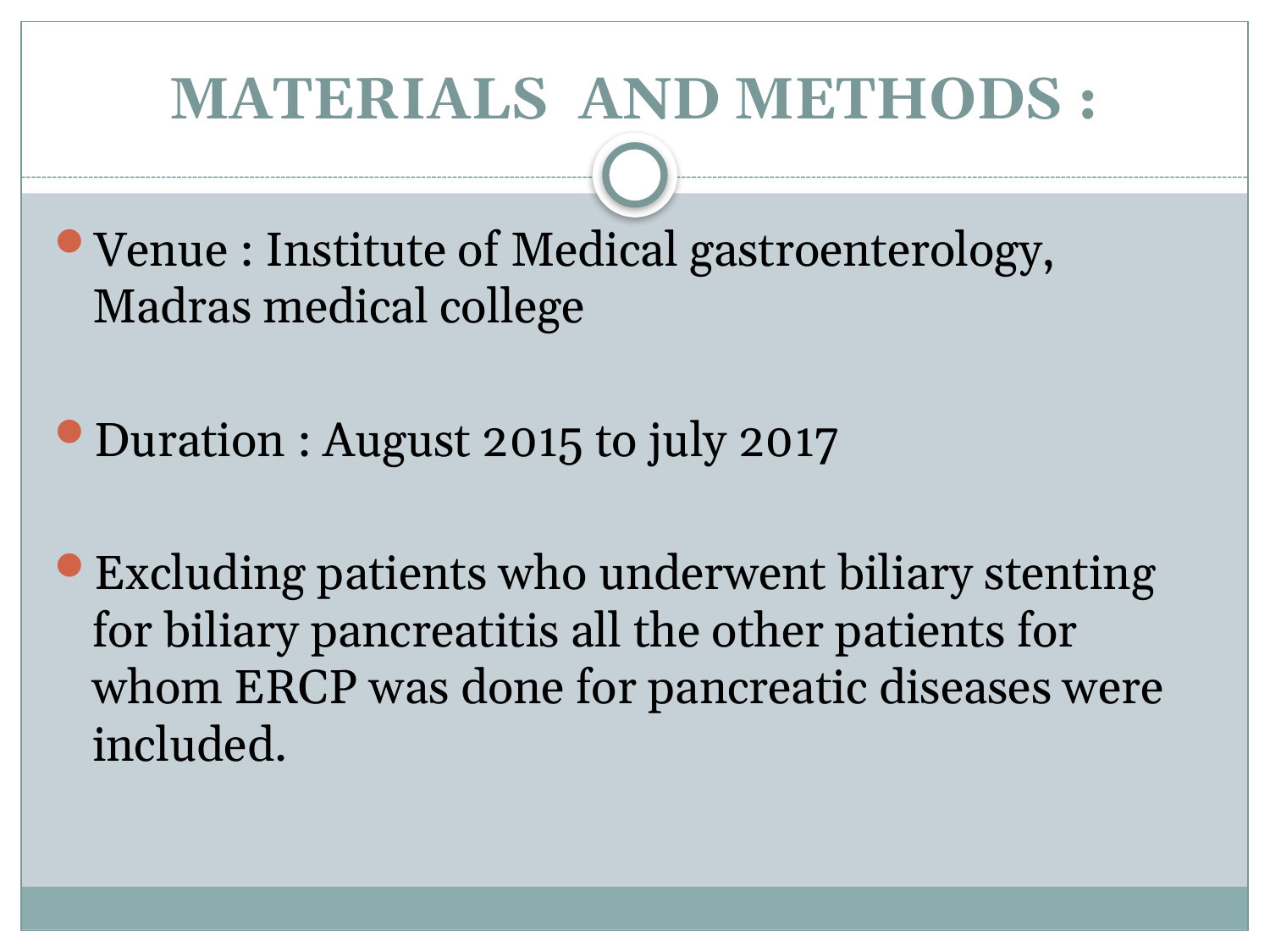

# MATERIALS  AND METHODS :
Venue : Institute of Medical gastroenterology, Madras medical college

Duration : August 2015 to july 2017

Excluding patients who underwent biliary stenting for biliary pancreatitis all the other patients for whom ERCP was done for pancreatic diseases were included.